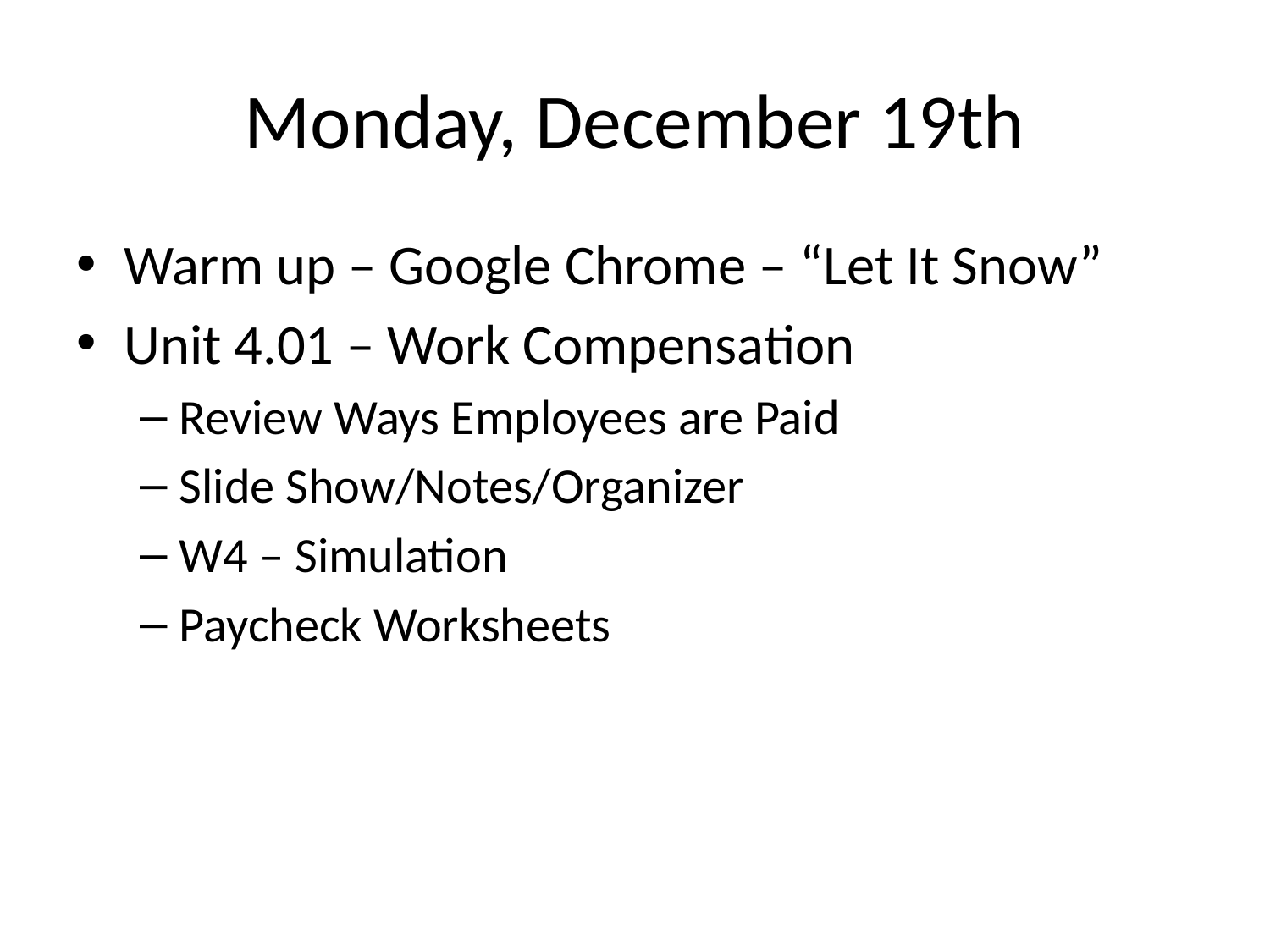

# Monday, December 19th
Warm up – Google Chrome – “Let It Snow”
Unit 4.01 – Work Compensation
Review Ways Employees are Paid
Slide Show/Notes/Organizer
W4 – Simulation
Paycheck Worksheets